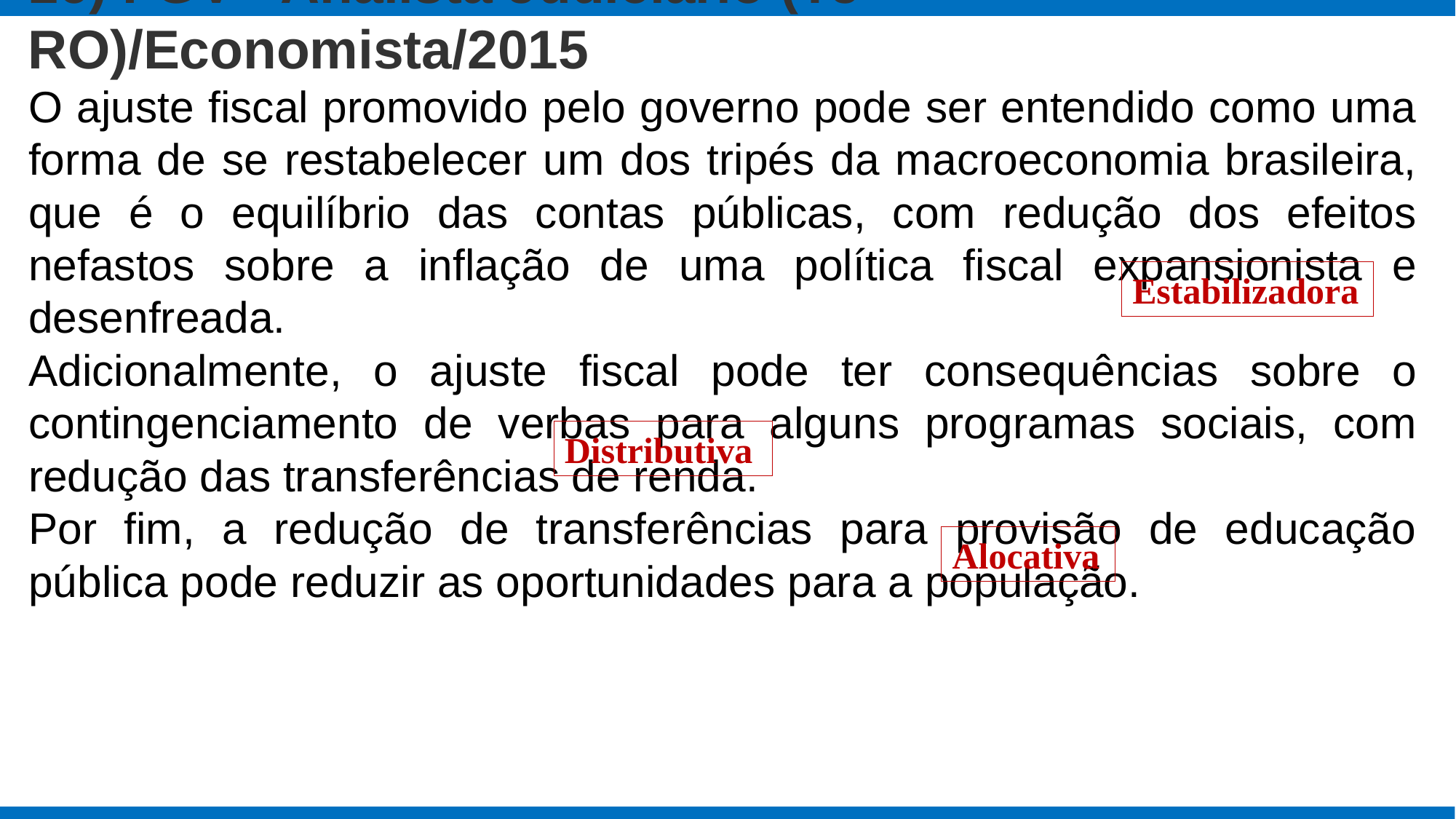

# 16) FGV - Analista Judiciário (TJ RO)/Economista/2015
O ajuste fiscal promovido pelo governo pode ser entendido como uma forma de se restabelecer um dos tripés da macroeconomia brasileira, que é o equilíbrio das contas públicas, com redução dos efeitos nefastos sobre a inflação de uma política fiscal expansionista e desenfreada.
Adicionalmente, o ajuste fiscal pode ter consequências sobre o contingenciamento de verbas para alguns programas sociais, com redução das transferências de renda.
Por fim, a redução de transferências para provisão de educação pública pode reduzir as oportunidades para a população.

Estabilizadora
Distributiva
Alocativa